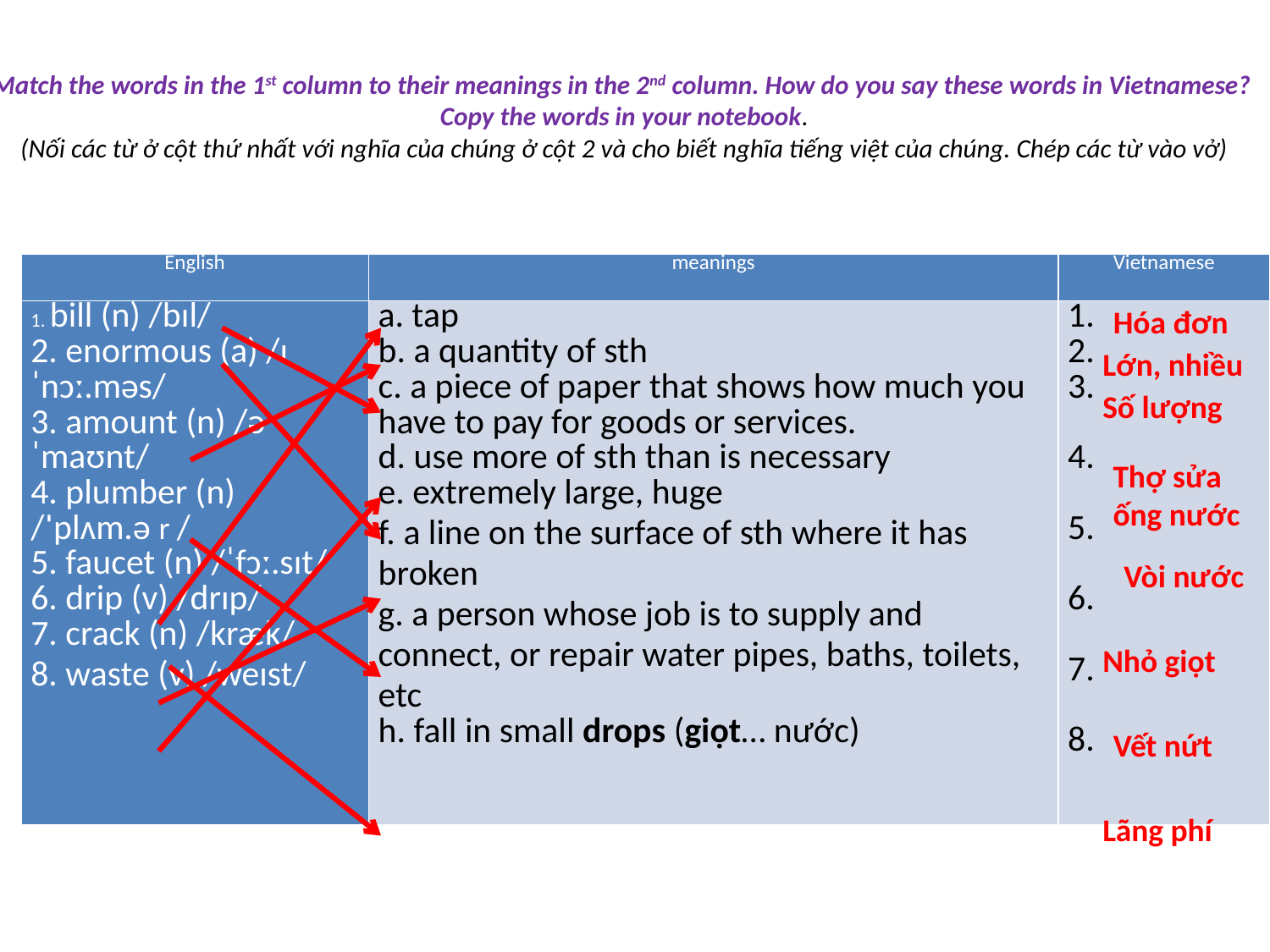

# Match the words in the 1st column to their meanings in the 2nd column. How do you say these words in Vietnamese? Copy the words in your notebook. (Nối các từ ở cột thứ nhất với nghĩa của chúng ở cột 2 và cho biết nghĩa tiếng việt của chúng. Chép các từ vào vở)
| English | meanings | Vietnamese |
| --- | --- | --- |
| 1. bill (n) /bɪl/ 2. enormous (a) /ɪˈnɔː.məs/ 3. amount (n) /əˈmaʊnt/ 4. plumber (n) /ˈplʌm.ə r / 5. faucet (n) /ˈfɔː.sɪt/ 6. drip (v) /drɪp/ 7. crack (n) /kræk/ 8. waste (v) /weɪst/ | a. tap b. a quantity of sth c. a piece of paper that shows how much you have to pay for goods or services. d. use more of sth than is necessary e. extremely large, huge f. a line on the surface of sth where it has broken g. a person whose job is to supply and connect, or repair water pipes, baths, toilets, etc h. fall in small drops (giọt… nước) | 1. 2. 3. 4. 5. 6. 7. 8. |
Hóa đơn
Lớn, nhiều
Số lượng
Thợ sửa
ống nước
Vòi nước
Nhỏ giọt
Vết nứt
Lãng phí